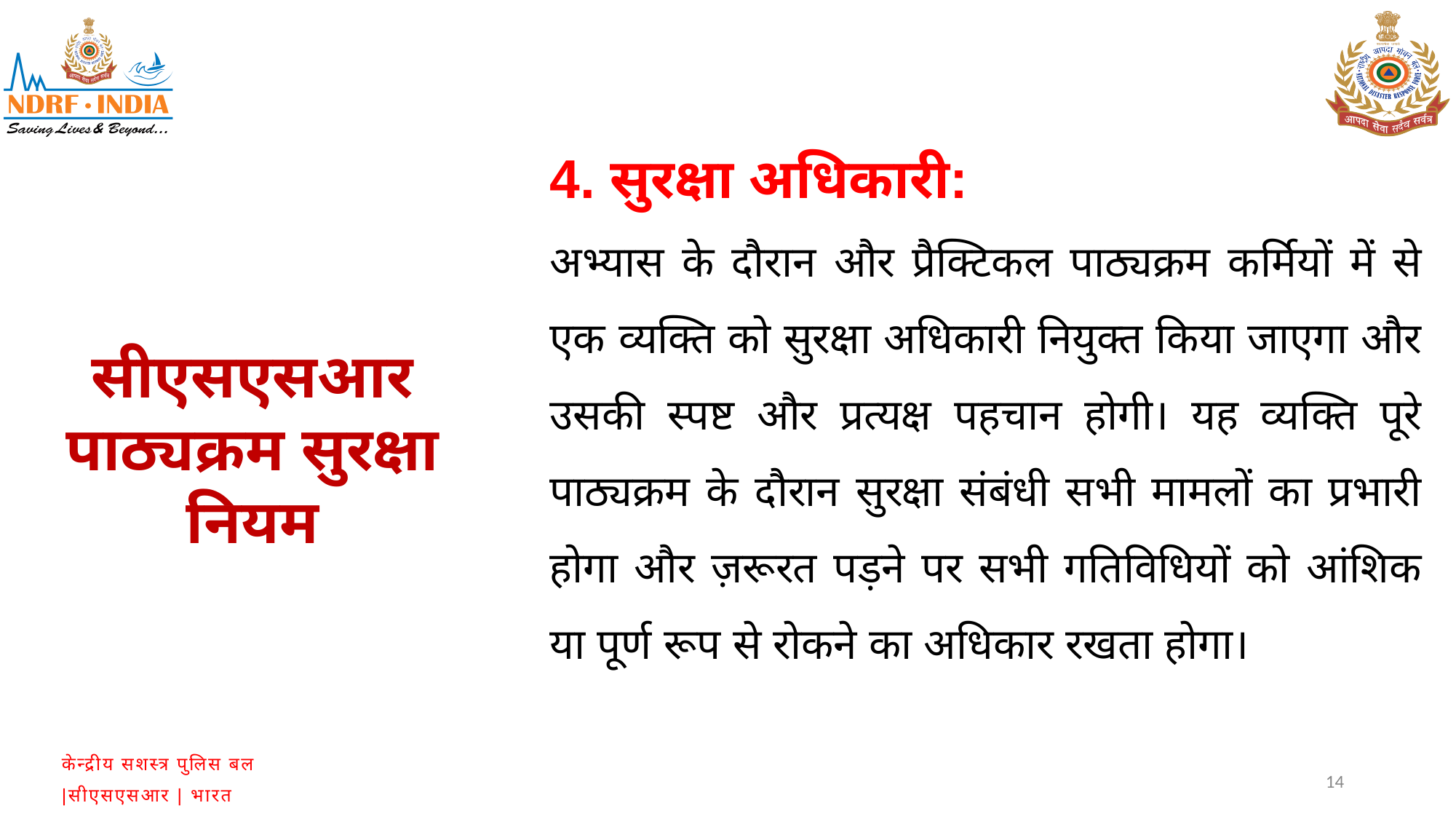

4. सुरक्षा अधिकारी:
अभ्यास के दौरान और प्रैक्टिकल पाठ्यक्रम कर्मियों में से एक व्यक्ति को सुरक्षा अधिकारी नियुक्त किया जाएगा और उसकी स्पष्ट और प्रत्यक्ष पहचान होगी। यह व्यक्ति पूरे पाठ्यक्रम के दौरान सुरक्षा संबंधी सभी मामलों का प्रभारी होगा और ज़रूरत पड़ने पर सभी गतिविधियों को आंशिक या पूर्ण रूप से रोकने का अधिकार रखता होगा।
सीएसएसआर पाठ्यक्रम सुरक्षा नियम
14